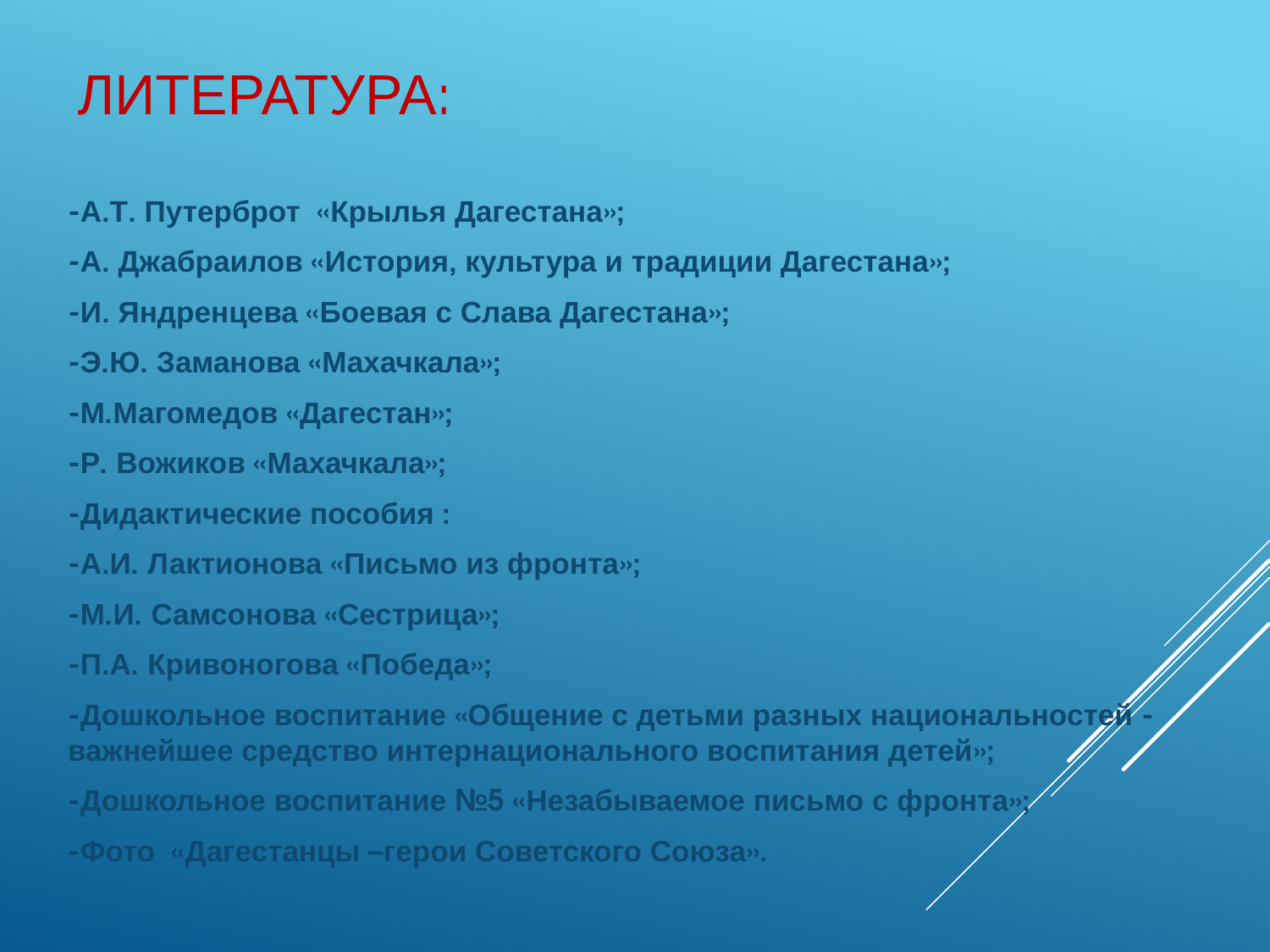

# Литература:
-А.Т. Путерброт  «Крылья Дагестана»;
-А. Джабраилов «История, культура и традиции Дагестана»;
-И. Яндренцева «Боевая с Слава Дагестана»;
-Э.Ю. Заманова «Махачкала»;
-М.Магомедов «Дагестан»;
-Р. Вожиков «Махачкала»;
-Дидактические пособия :
-А.И. Лактионова «Письмо из фронта»;
-М.И. Самсонова «Сестрица»;
-П.А. Кривоногова «Победа»;
-Дошкольное воспитание «Общение с детьми разных национальностей - важнейшее средство интернационального воспитания детей»;
-Дошкольное воспитание №5 «Незабываемое письмо с фронта»;
-Фото  «Дагестанцы –герои Советского Союза».